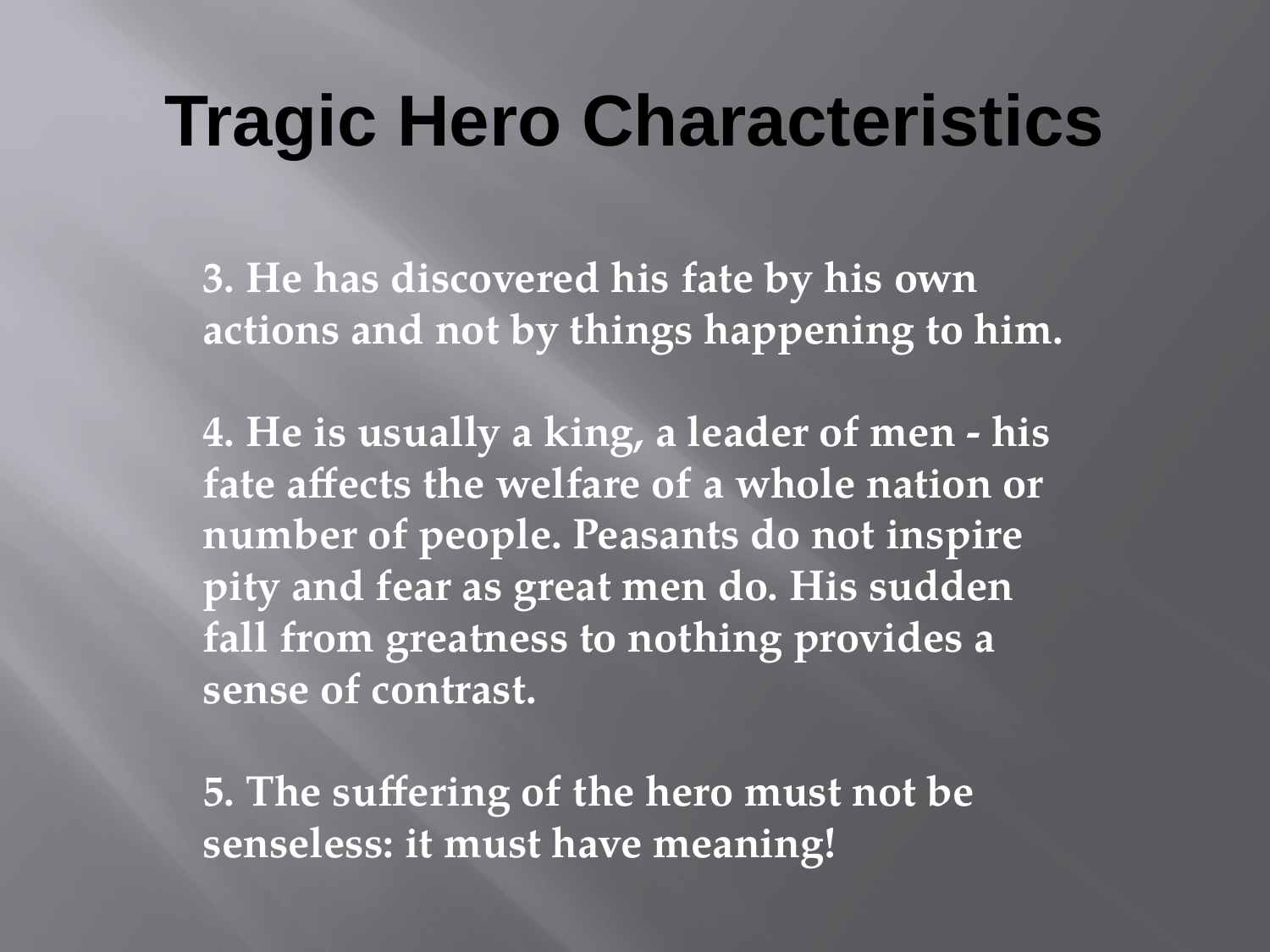

# Tragic Hero Characteristics
3. He has discovered his fate by his own actions and not by things happening to him.

4. He is usually a king, a leader of men - his fate affects the welfare of a whole nation or number of people. Peasants do not inspire pity and fear as great men do. His sudden fall from greatness to nothing provides a sense of contrast.

5. The suffering of the hero must not be senseless: it must have meaning!